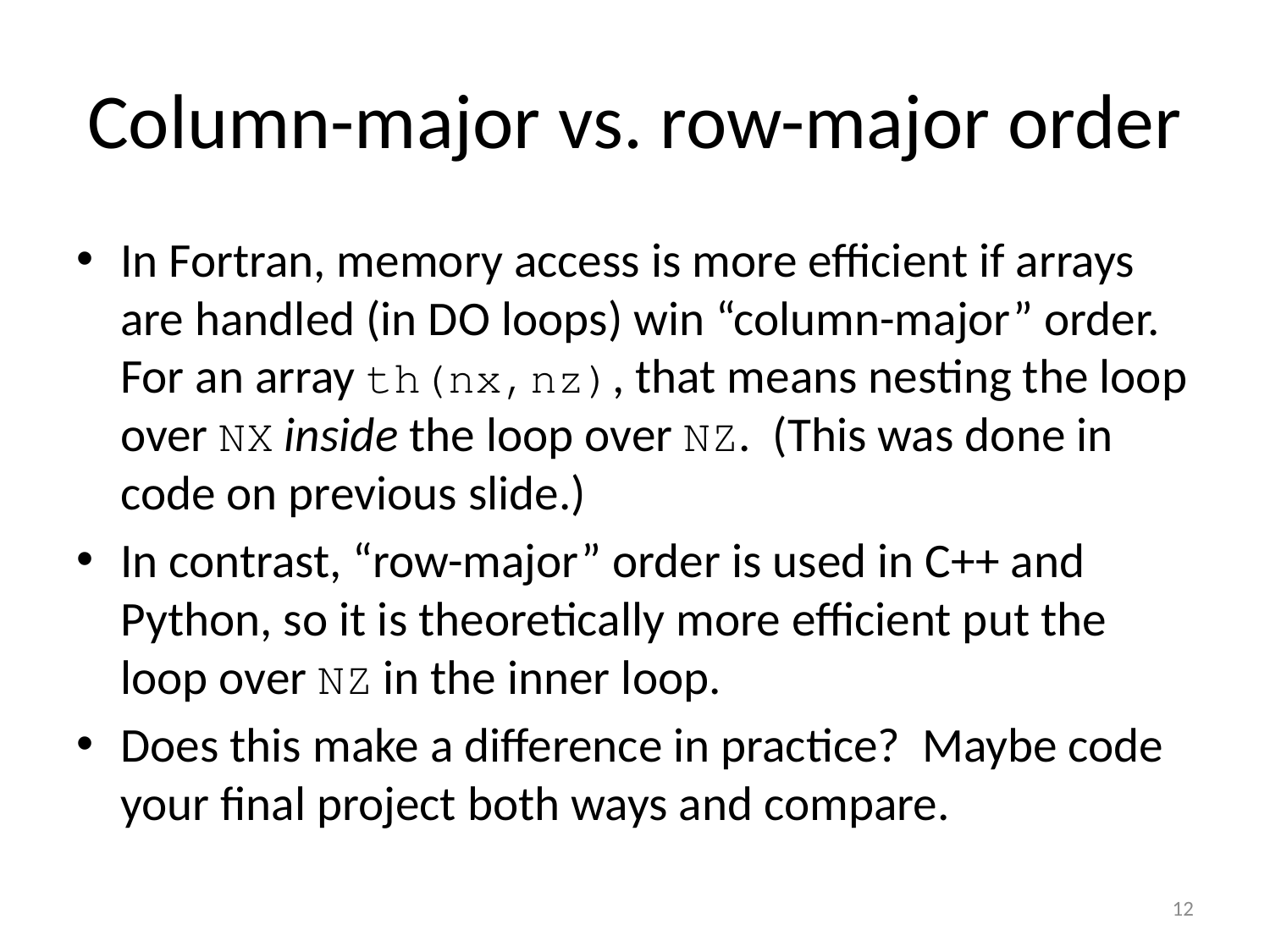

# Column-major vs. row-major order
In Fortran, memory access is more efficient if arrays are handled (in DO loops) win “column-major” order.  For an array th(nx,nz), that means nesting the loop over NX inside the loop over NZ.  (This was done in code on previous slide.)
In contrast, “row-major” order is used in C++ and Python, so it is theoretically more efficient put the loop over NZ in the inner loop.
Does this make a difference in practice?  Maybe code your final project both ways and compare.
12